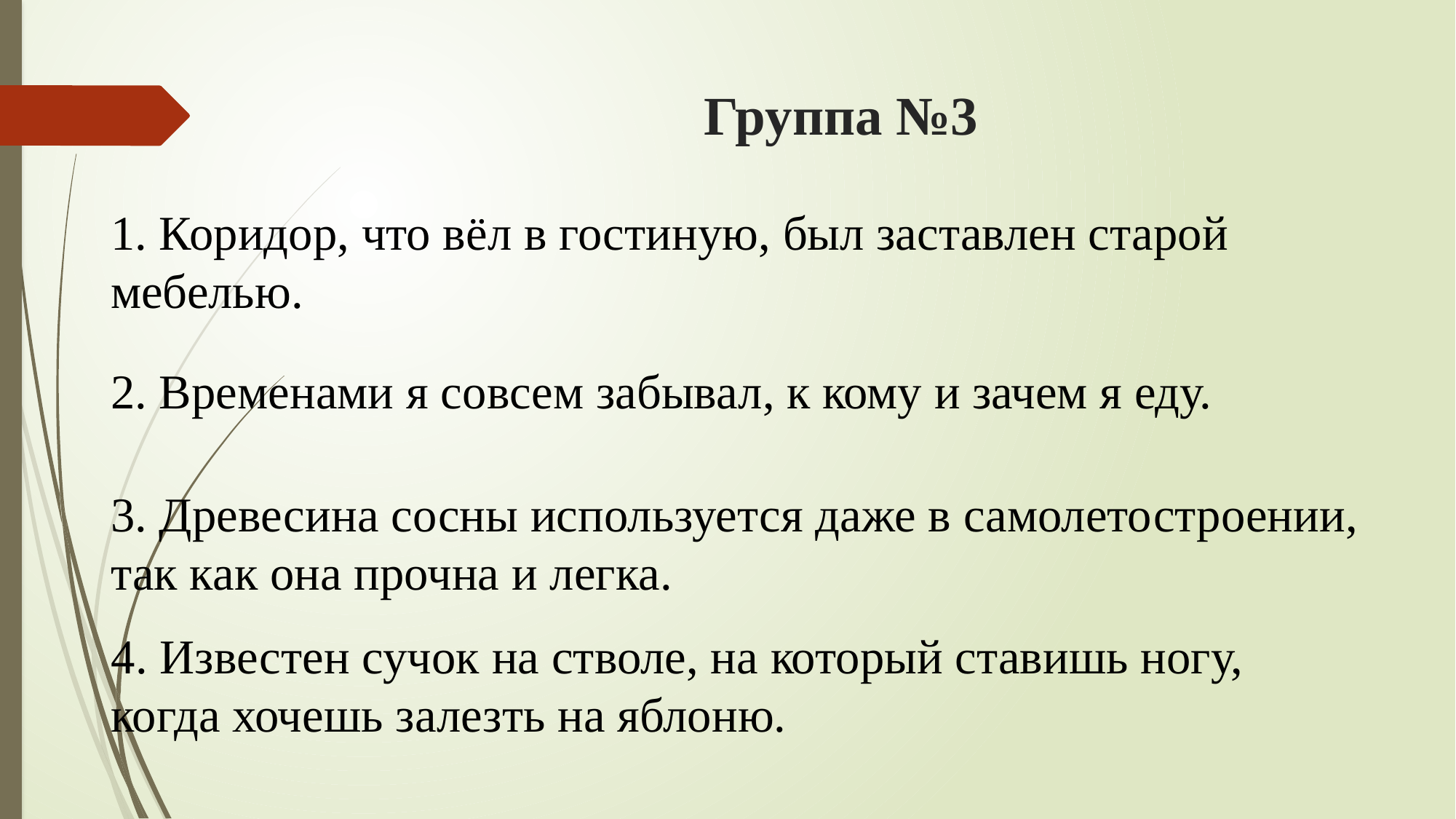

# Группа №3
1. Коридор, что вёл в гостиную, был заставлен старой мебелью.
2. Временами я совсем забывал, к кому и зачем я еду.
3. Древесина сосны используется даже в самолетостроении, так как она прочна и легка.
4. Известен сучок на стволе, на который ставишь ногу, когда хочешь залезть на яблоню.